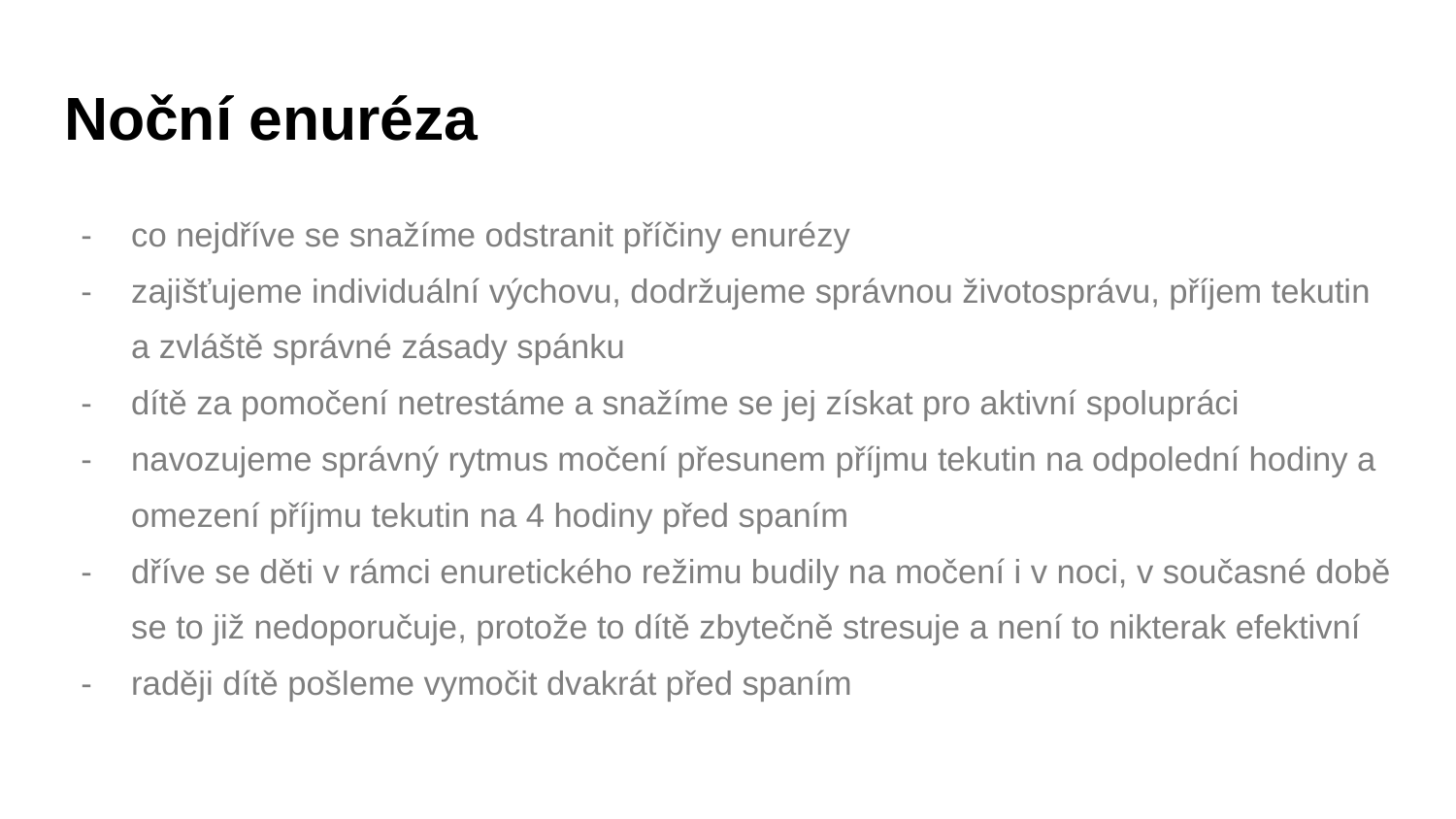

# Noční enuréza
co nejdříve se snažíme odstranit příčiny enurézy
zajišťujeme individuální výchovu, dodržujeme správnou životosprávu, příjem tekutin a zvláště správné zásady spánku
dítě za pomočení netrestáme a snažíme se jej získat pro aktivní spolupráci
navozujeme správný rytmus močení přesunem příjmu tekutin na odpolední hodiny a omezení příjmu tekutin na 4 hodiny před spaním
dříve se děti v rámci enuretického režimu budily na močení i v noci, v současné době se to již nedoporučuje, protože to dítě zbytečně stresuje a není to nikterak efektivní
raději dítě pošleme vymočit dvakrát před spaním